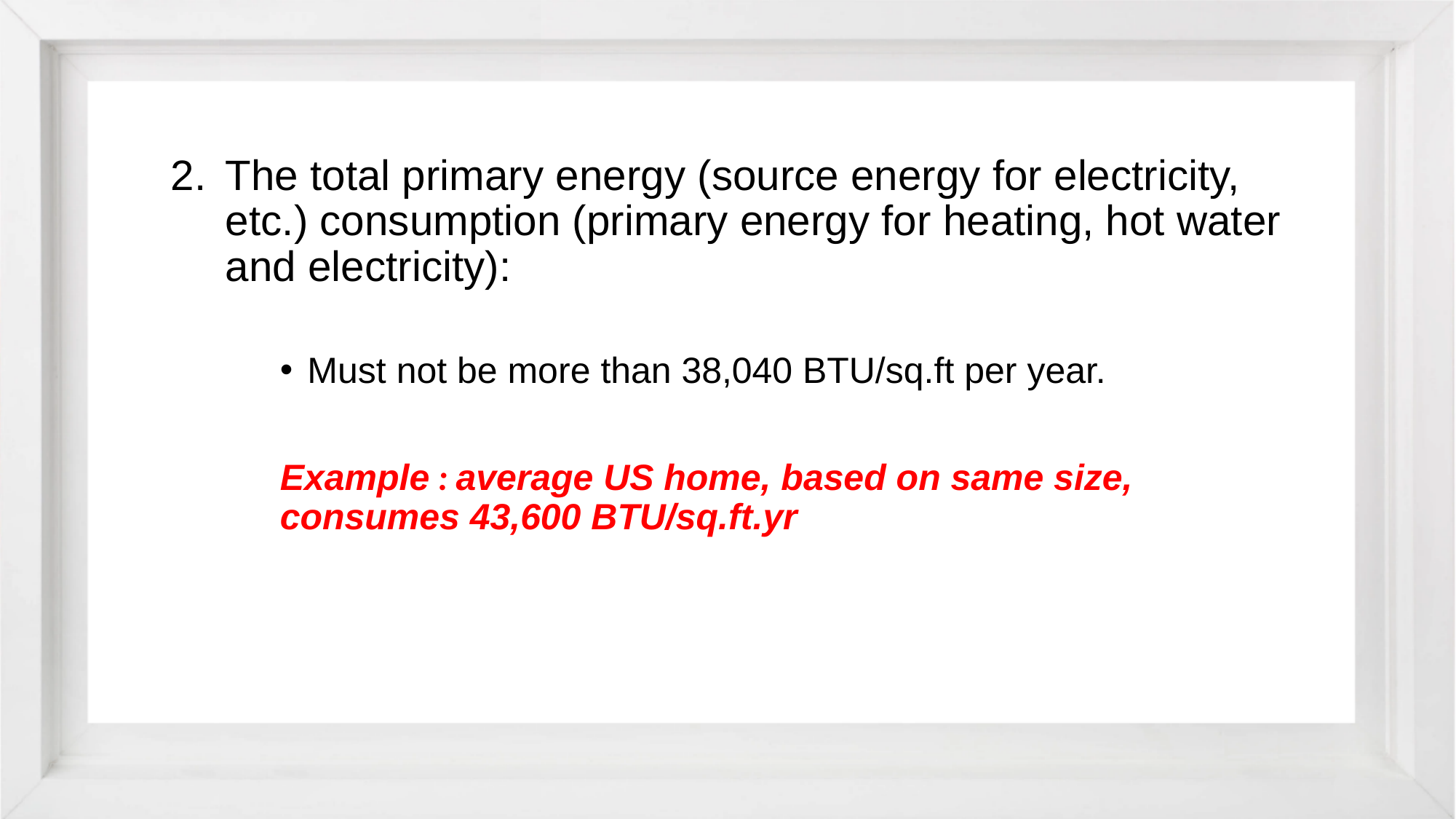

The total primary energy (source energy for electricity, etc.) consumption (primary energy for heating, hot water and electricity):

Must not be more than 38,040 BTU/sq.ft per year.

Example : average US home, based on same size, consumes 43,600 BTU/sq.ft.yr